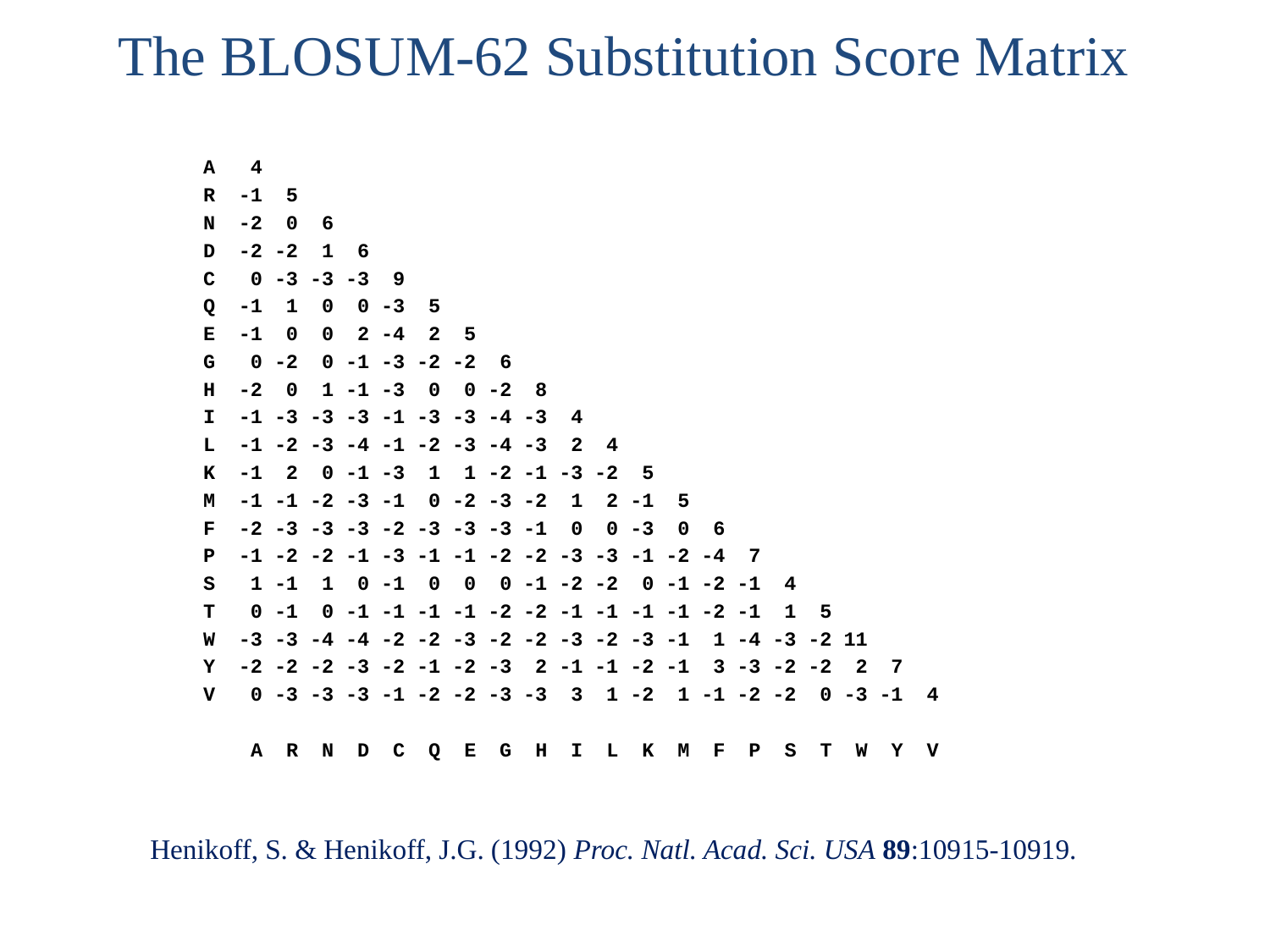

# The BLOSUM-62 Substitution Score Matrix
A   4
R  -1  5
N  -2  0  6
D  -2 -2  1  6
C   0 -3 -3 -3  9
Q  -1  1  0  0 -3  5
E  -1  0  0  2 -4  2  5
G   0 -2  0 -1 -3 -2 -2  6
H  -2  0  1 -1 -3  0  0 -2  8
I  -1 -3 -3 -3 -1 -3 -3 -4 -3  4
L  -1 -2 -3 -4 -1 -2 -3 -4 -3  2  4
K  -1  2  0 -1 -3  1  1 -2 -1 -3 -2  5
M  -1 -1 -2 -3 -1  0 -2 -3 -2  1  2 -1  5
F  -2 -3 -3 -3 -2 -3 -3 -3 -1  0  0 -3  0  6
P  -1 -2 -2 -1 -3 -1 -1 -2 -2 -3 -3 -1 -2 -4  7
S   1 -1  1  0 -1  0  0  0 -1 -2 -2  0 -1 -2 -1  4
T   0 -1  0 -1 -1 -1 -1 -2 -2 -1 -1 -1 -1 -2 -1  1  5
W  -3 -3 -4 -4 -2 -2 -3 -2 -2 -3 -2 -3 -1  1 -4 -3 -2 11
Y  -2 -2 -2 -3 -2 -1 -2 -3  2 -1 -1 -2 -1  3 -3 -2 -2  2  7
V   0 -3 -3 -3 -1 -2 -2 -3 -3  3  1 -2  1 -1 -2 -2  0 -3 -1  4

    A  R  N  D  C  Q  E  G  H  I  L  K  M  F  P  S  T  W  Y  V
Henikoff, S. & Henikoff, J.G. (1992) Proc. Natl. Acad. Sci. USA 89:10915-10919.